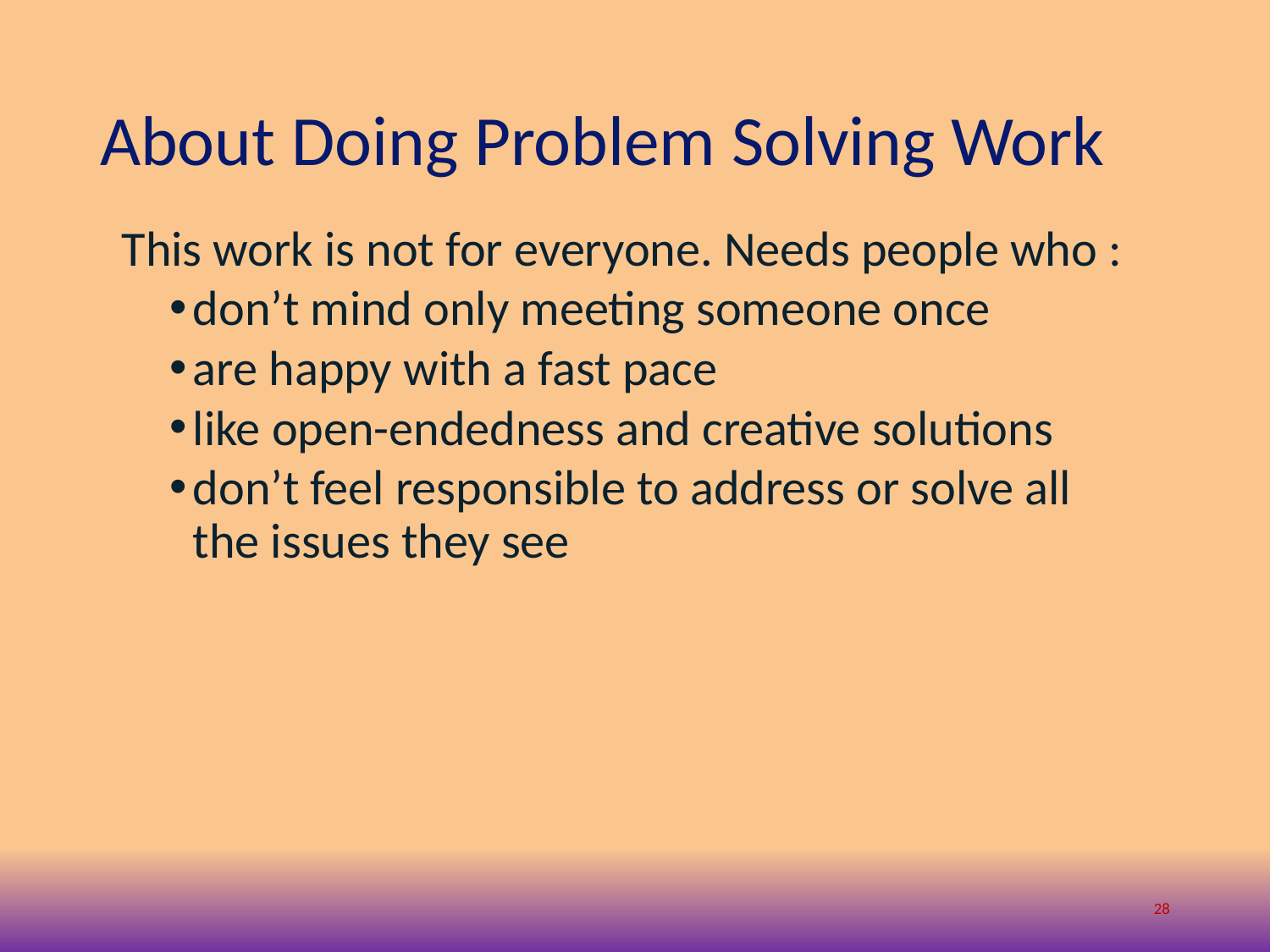

# About Doing Problem Solving Work
This work is not for everyone. Needs people who :
don’t mind only meeting someone once
are happy with a fast pace
like open-endedness and creative solutions
don’t feel responsible to address or solve all the issues they see
28